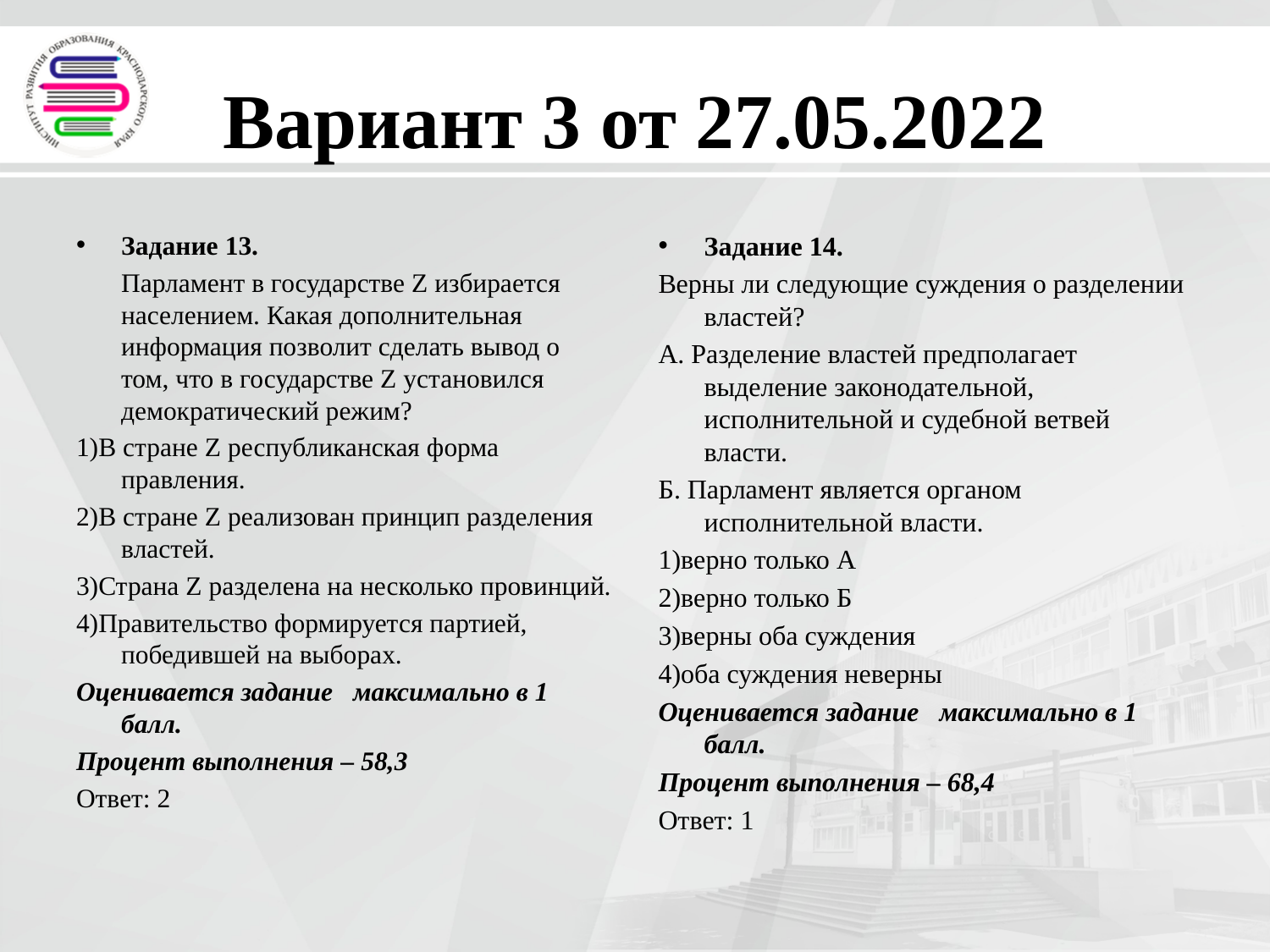

# Вариант 3 от 27.05.2022
Задание 13.
	Парламент в государстве Z избирается населением. Какая дополнительная информация позволит сделать вывод о том, что в государстве Z установился демократический режим?
1)В стране Z республиканская форма правления.
2)В стране Z реализован принцип разделения властей.
3)Страна Z разделена на несколько провинций.
4)Правительство формируется партией, победившей на выборах.
Оценивается задание   максимально в 1 балл.
Процент выполнения – 58,3
Ответ: 2

Задание 14.
Верны ли следующие суждения о разделении властей?
А. Разделение властей предполагает выделение законодательной, исполнительной и судебной ветвей власти.
Б. Парламент является органом исполнительной власти.
1)верно только А
2)верно только Б
3)верны оба суждения
4)оба суждения неверны
Оценивается задание   максимально в 1 балл.
Процент выполнения – 68,4
Ответ: 1